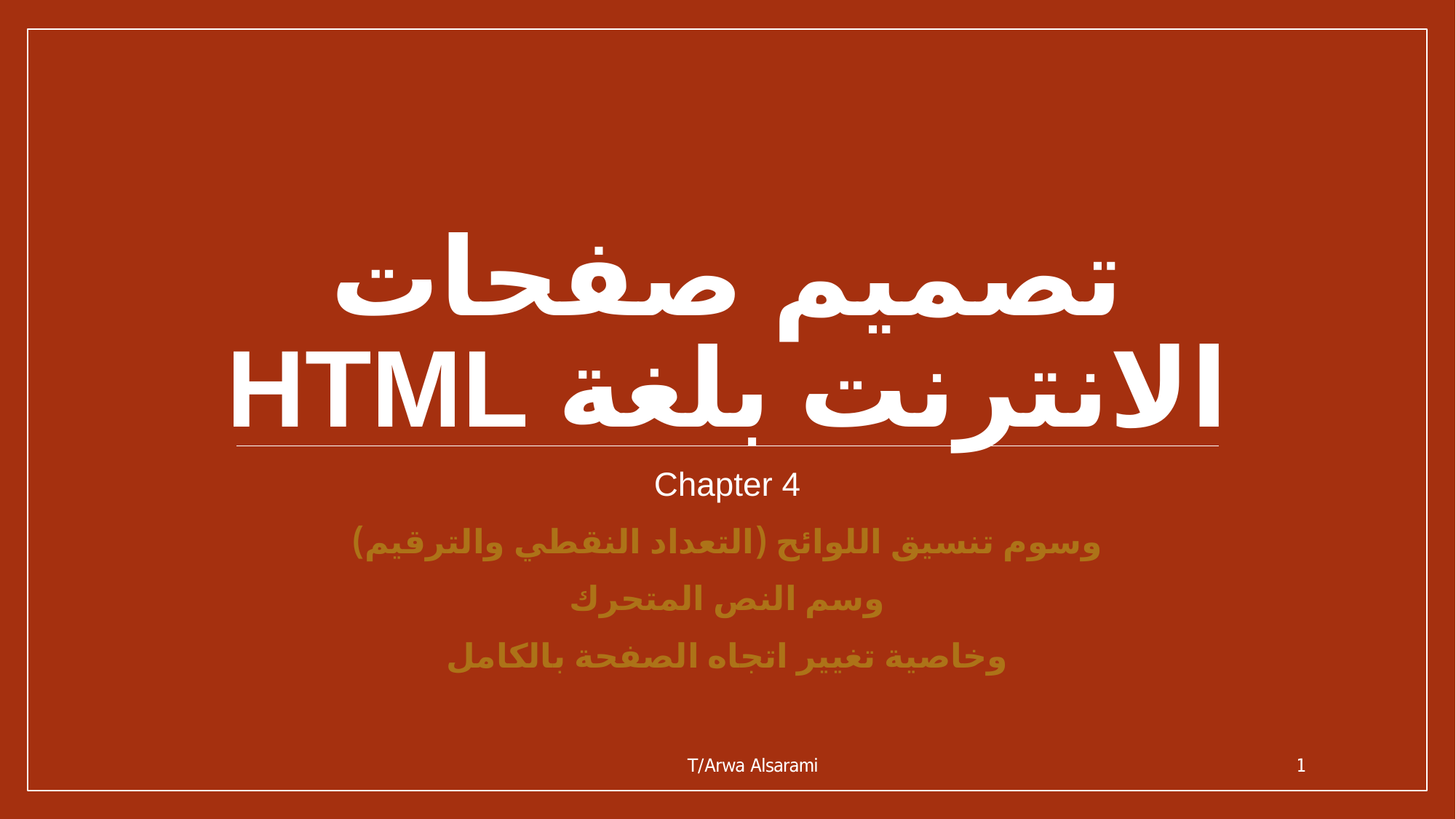

# تصميم صفحات الانترنت بلغة HTML
Chapter 4
وسوم تنسيق اللوائح (التعداد النقطي والترقيم)
وسم النص المتحرك
وخاصية تغيير اتجاه الصفحة بالكامل
T/Arwa Alsarami
1